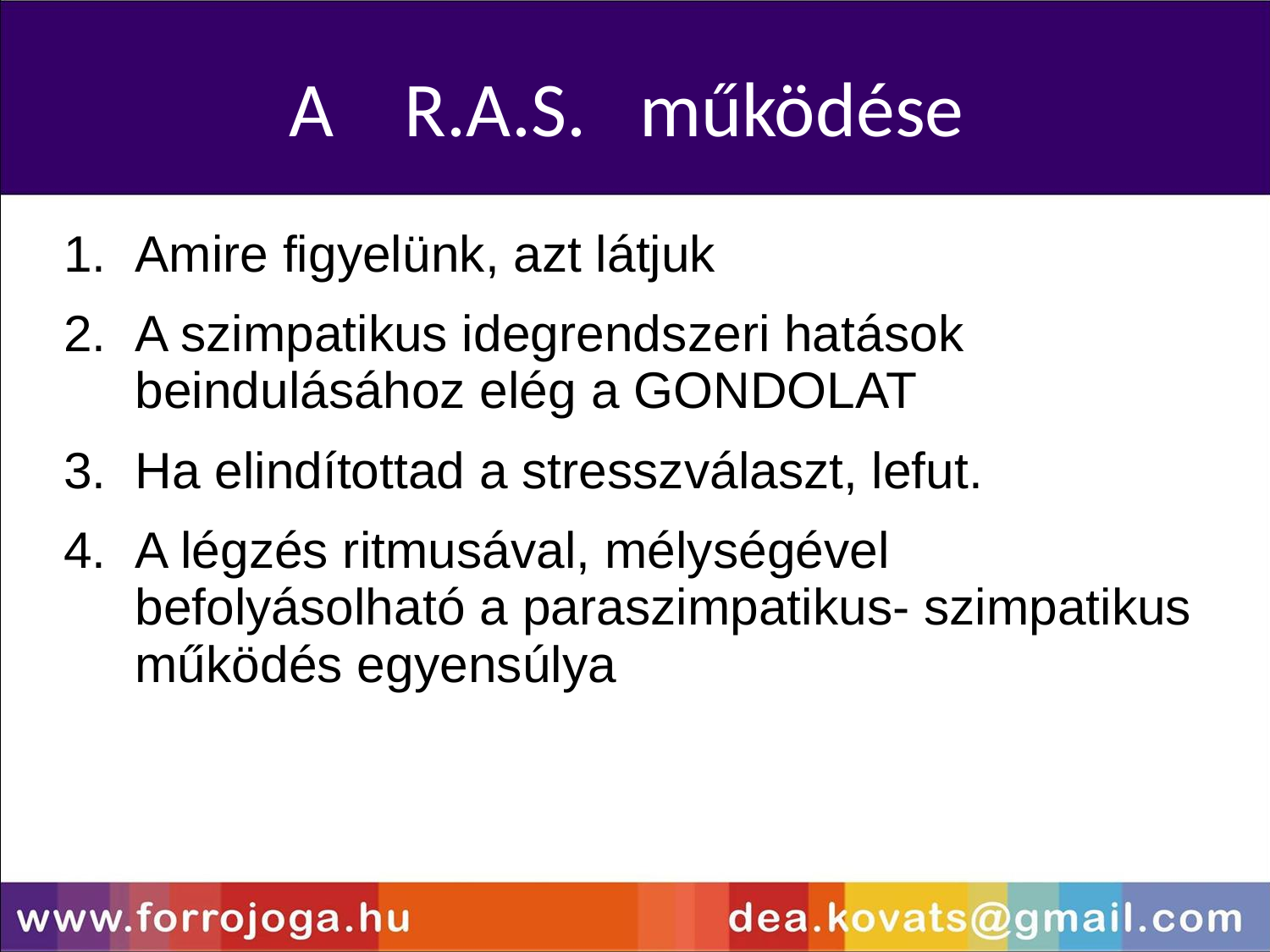

A    R.A.S.   működése
A    R.A.S.   aktiválása
Amire figyelünk, azt látjuk
A szimpatikus idegrendszeri hatások beindulásához elég a GONDOLAT
Ha elindítottad a stresszválaszt, lefut.
A légzés ritmusával, mélységével  befolyásolható a paraszimpatikus- szimpatikus működés egyensúlya